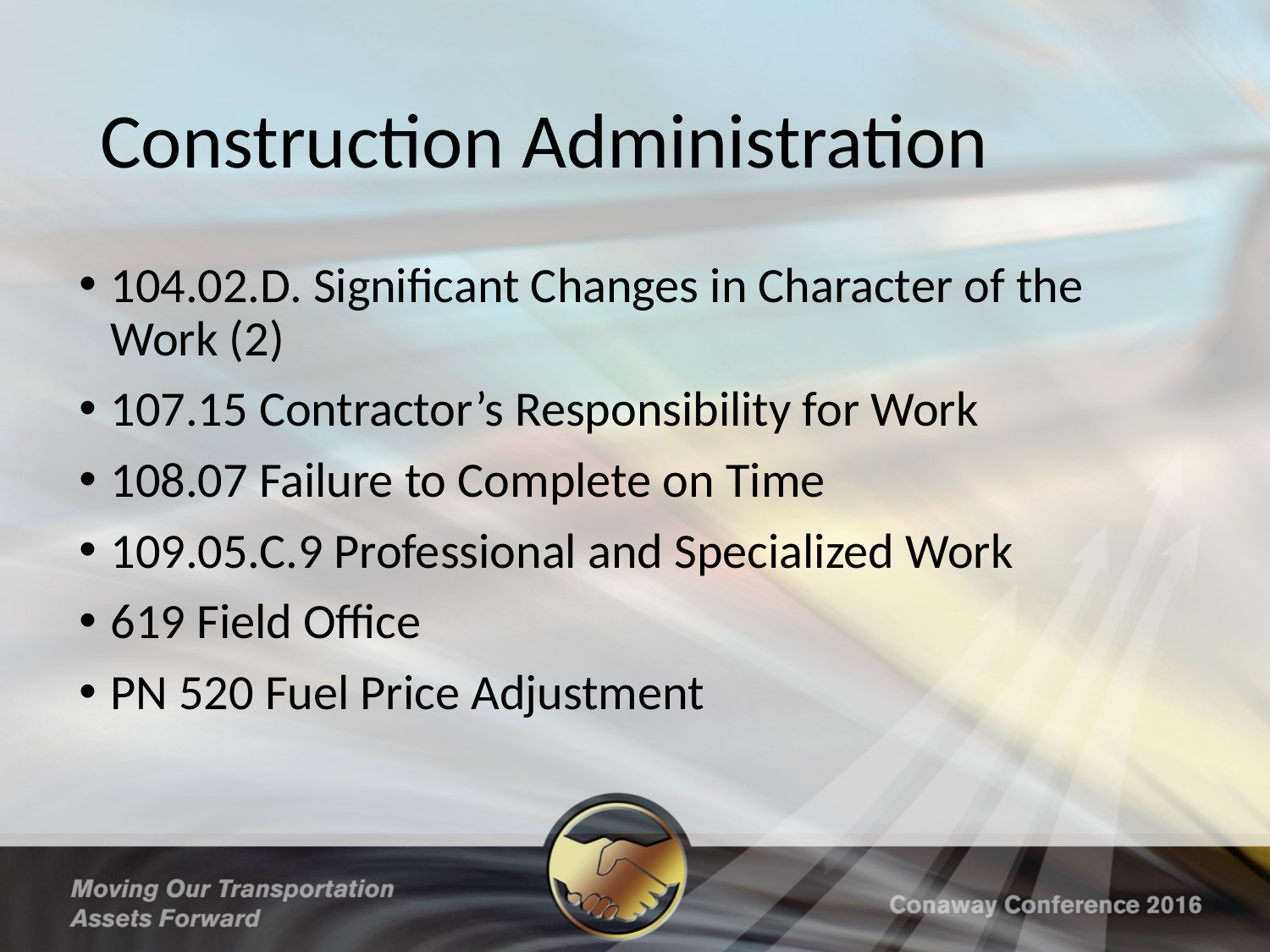

# Construction Administration
104.02.D. Significant Changes in Character of the Work (2)
107.15 Contractor’s Responsibility for Work
108.07 Failure to Complete on Time
109.05.C.9 Professional and Specialized Work
619 Field Office
PN 520 Fuel Price Adjustment